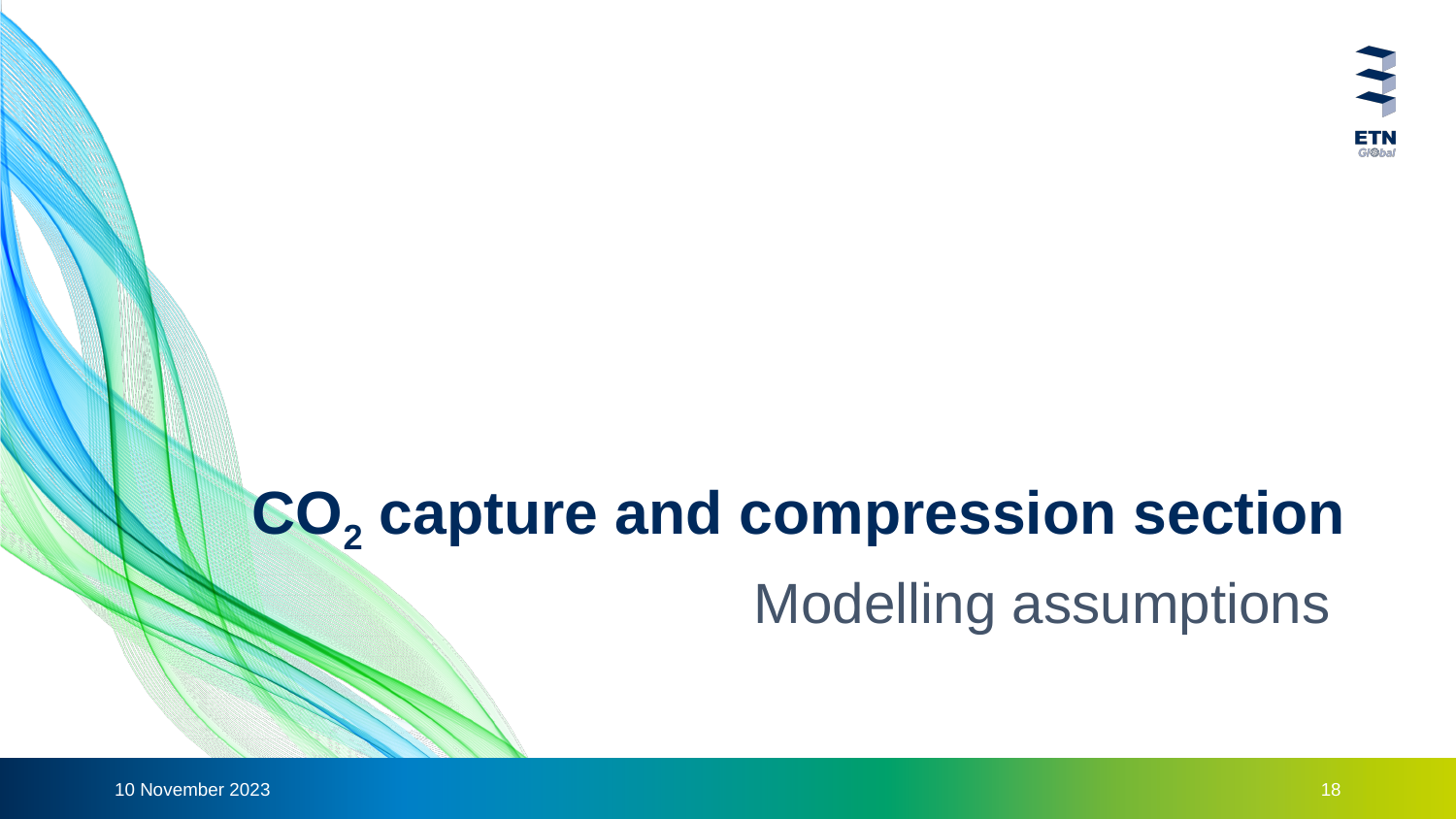

# CO2 capture and compression section
Modelling assumptions
10 November 2023
18